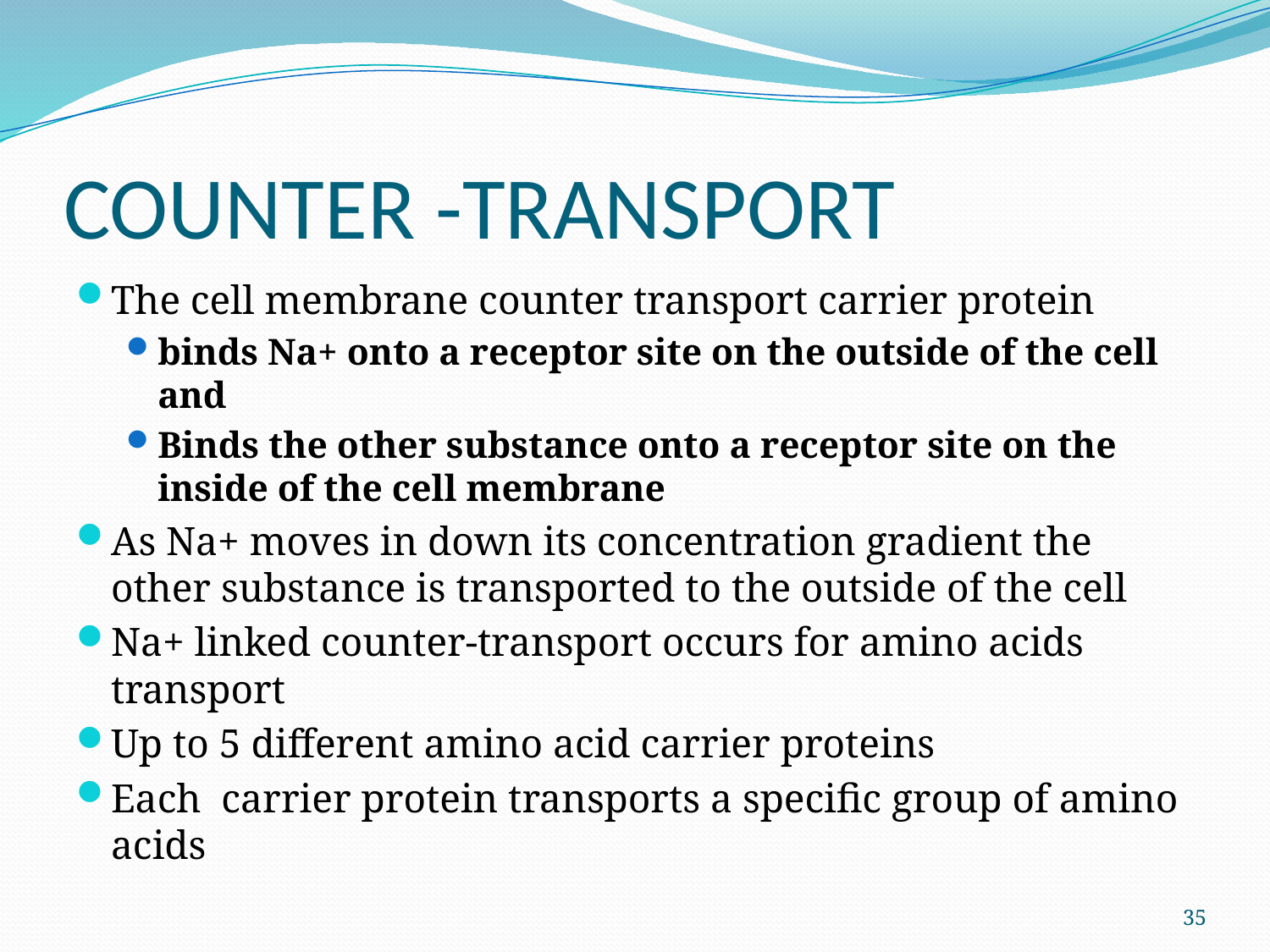

# COUNTER -TRANSPORT
The cell membrane counter transport carrier protein
binds Na+ onto a receptor site on the outside of the cell and
Binds the other substance onto a receptor site on the inside of the cell membrane
As Na+ moves in down its concentration gradient the other substance is transported to the outside of the cell
Na+ linked counter-transport occurs for amino acids transport
Up to 5 different amino acid carrier proteins
Each  carrier protein transports a specific group of amino acids
35